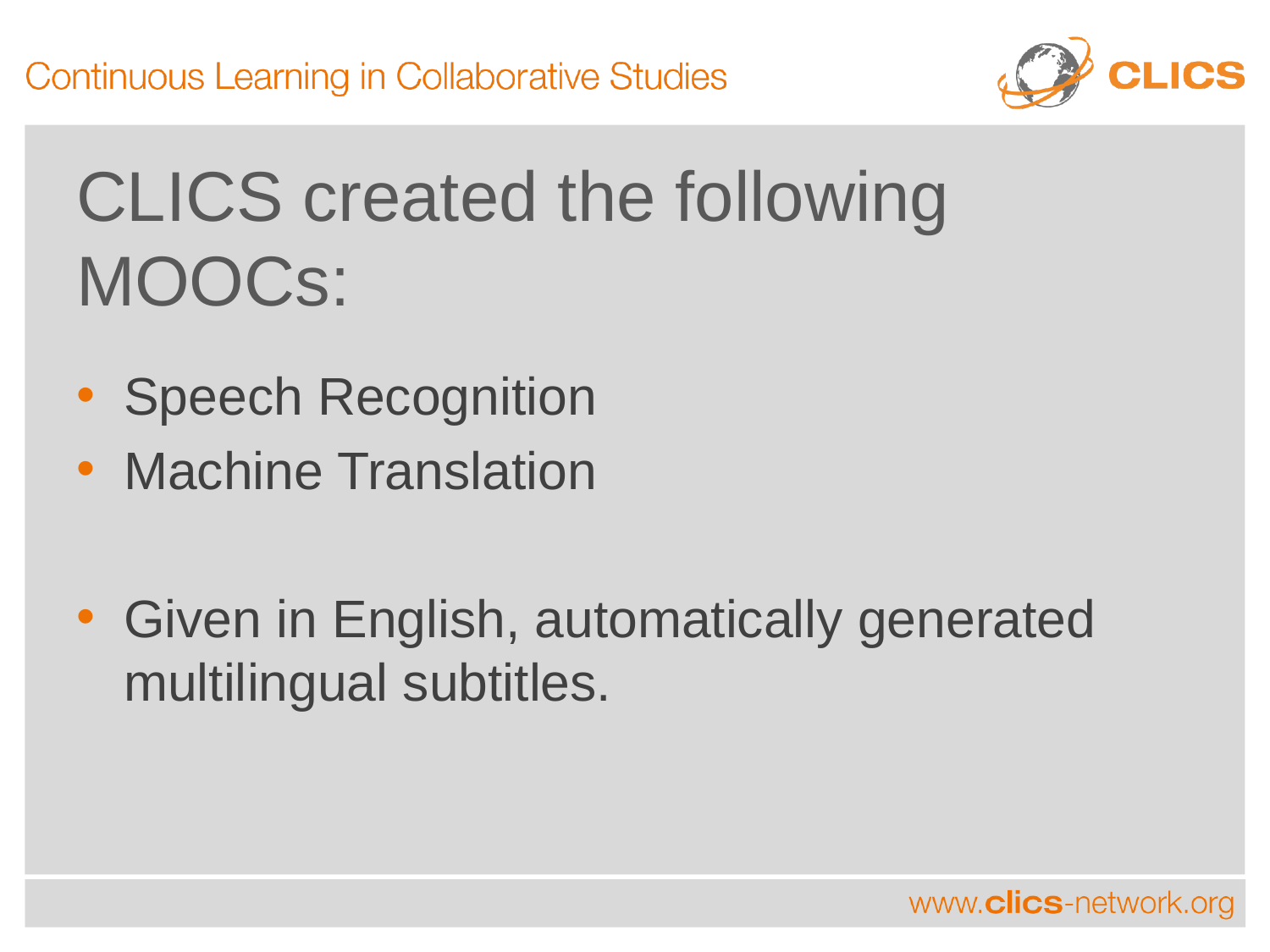

# CLICS created the following MOOCs:
Speech Recognition
Machine Translation

Given in English, automatically generated multilingual subtitles.